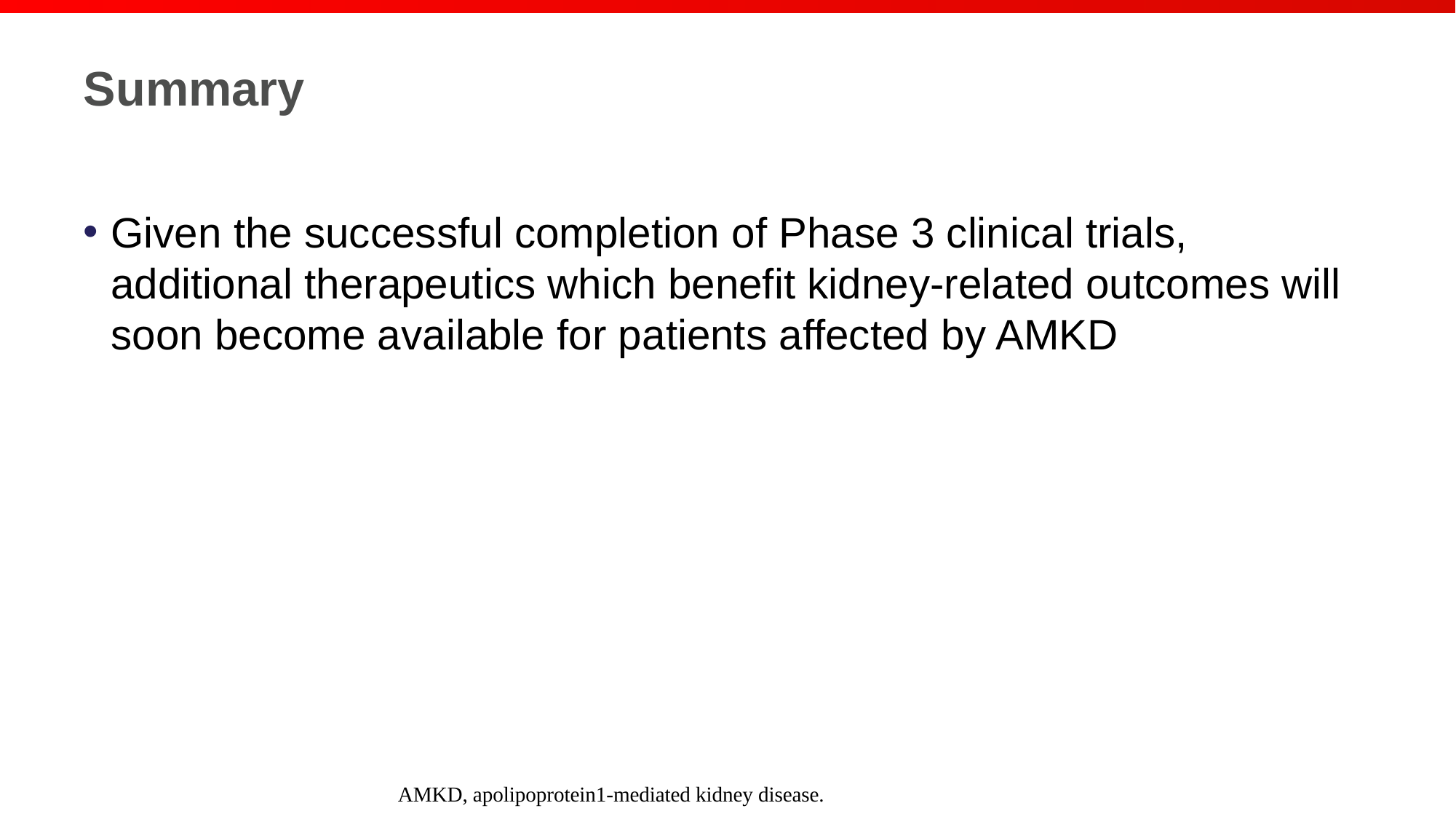

# Summary
Given the successful completion of Phase 3 clinical trials, additional therapeutics which benefit kidney-related outcomes will soon become available for patients affected by AMKD
AMKD, apolipoprotein1-mediated kidney disease.